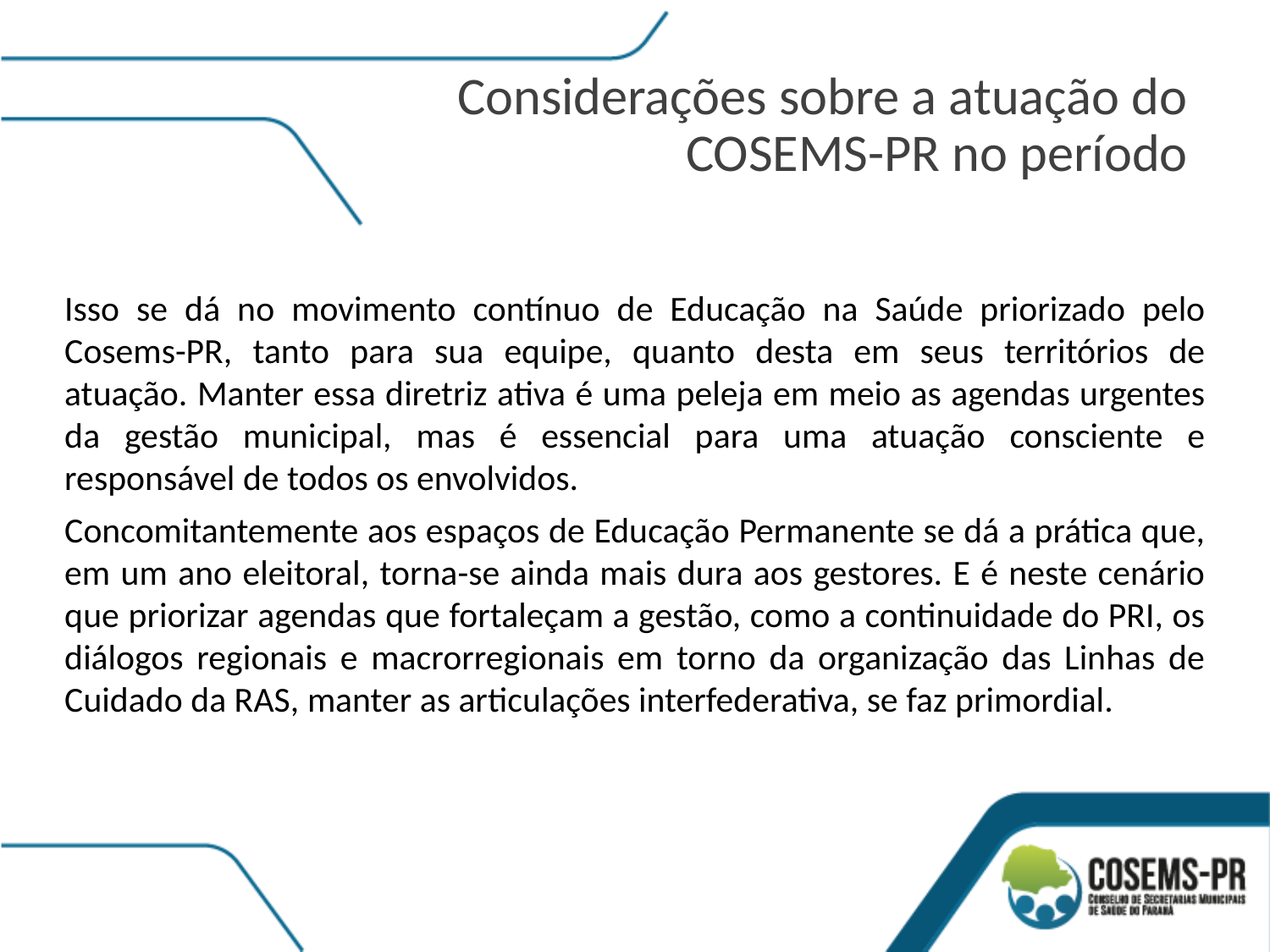

Considerações sobre a atuação do COSEMS-PR no período
Isso se dá no movimento contínuo de Educação na Saúde priorizado pelo Cosems-PR, tanto para sua equipe, quanto desta em seus territórios de atuação. Manter essa diretriz ativa é uma peleja em meio as agendas urgentes da gestão municipal, mas é essencial para uma atuação consciente e responsável de todos os envolvidos.
Concomitantemente aos espaços de Educação Permanente se dá a prática que, em um ano eleitoral, torna-se ainda mais dura aos gestores. E é neste cenário que priorizar agendas que fortaleçam a gestão, como a continuidade do PRI, os diálogos regionais e macrorregionais em torno da organização das Linhas de Cuidado da RAS, manter as articulações interfederativa, se faz primordial.